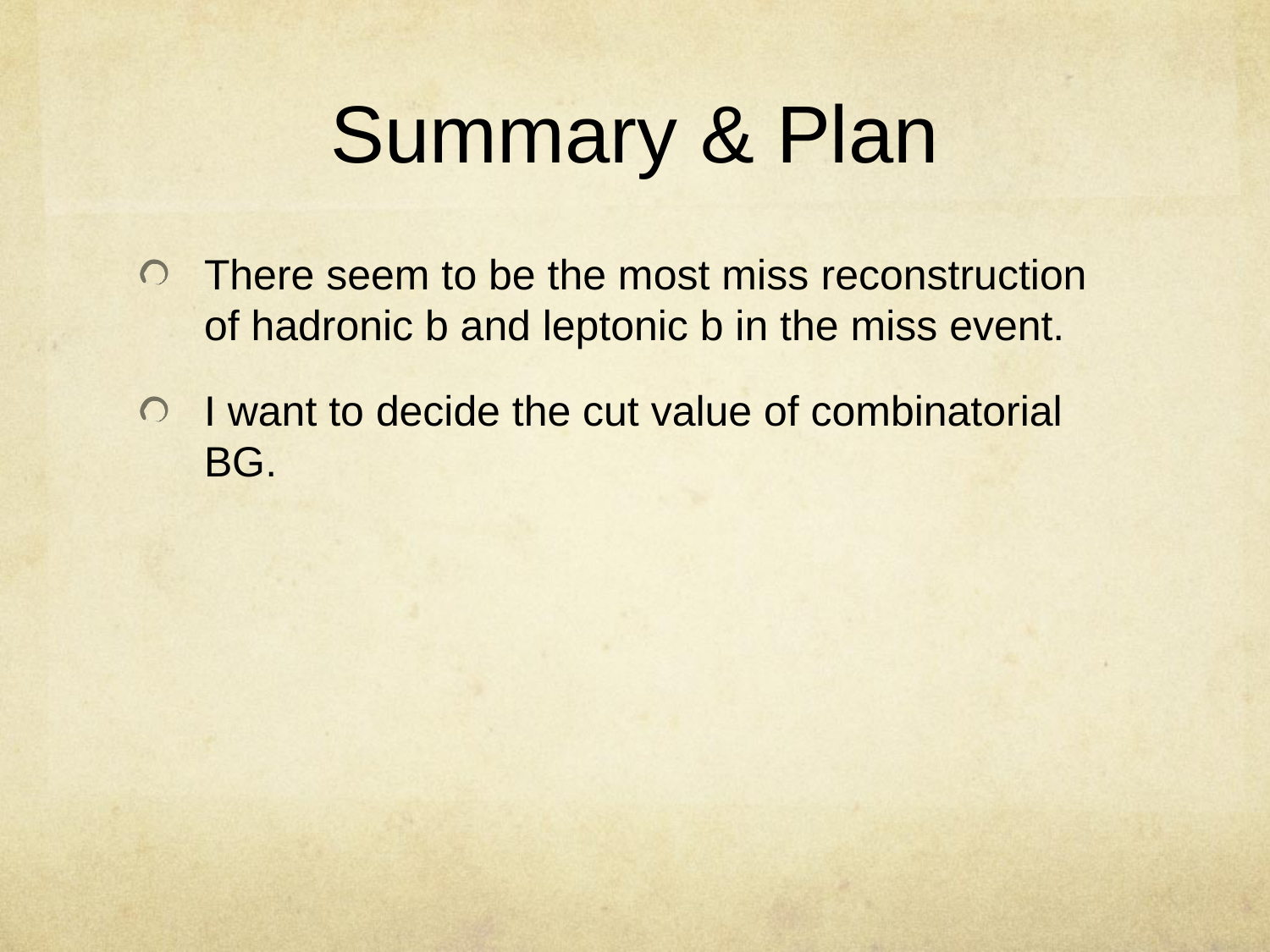

# Summary & Plan
There seem to be the most miss reconstruction of hadronic b and leptonic b in the miss event.
I want to decide the cut value of combinatorial BG.